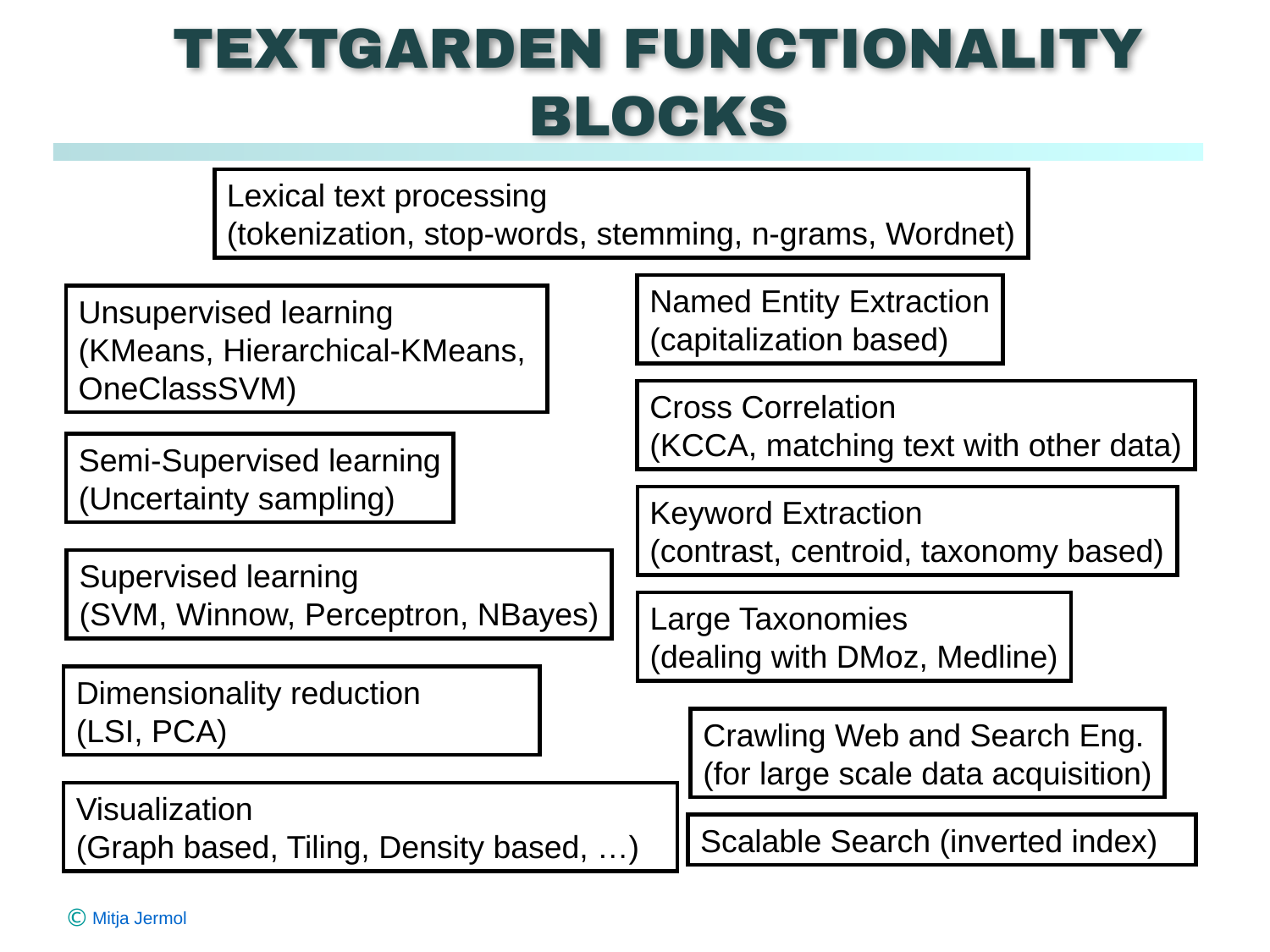

# Textgarden Functionality blocks
Lexical text processing
(tokenization, stop-words, stemming, n-grams, Wordnet)
Named Entity Extraction
(capitalization based)
Unsupervised learning
(KMeans, Hierarchical-KMeans,
OneClassSVM)
Cross Correlation
(KCCA, matching text with other data)
Semi-Supervised learning
(Uncertainty sampling)
Keyword Extraction
(contrast, centroid, taxonomy based)
Supervised learning
(SVM, Winnow, Perceptron, NBayes)
Large Taxonomies
(dealing with DMoz, Medline)
Dimensionality reduction
(LSI, PCA)
Crawling Web and Search Eng.
(for large scale data acquisition)
Visualization
(Graph based, Tiling, Density based, …)
Scalable Search (inverted index)